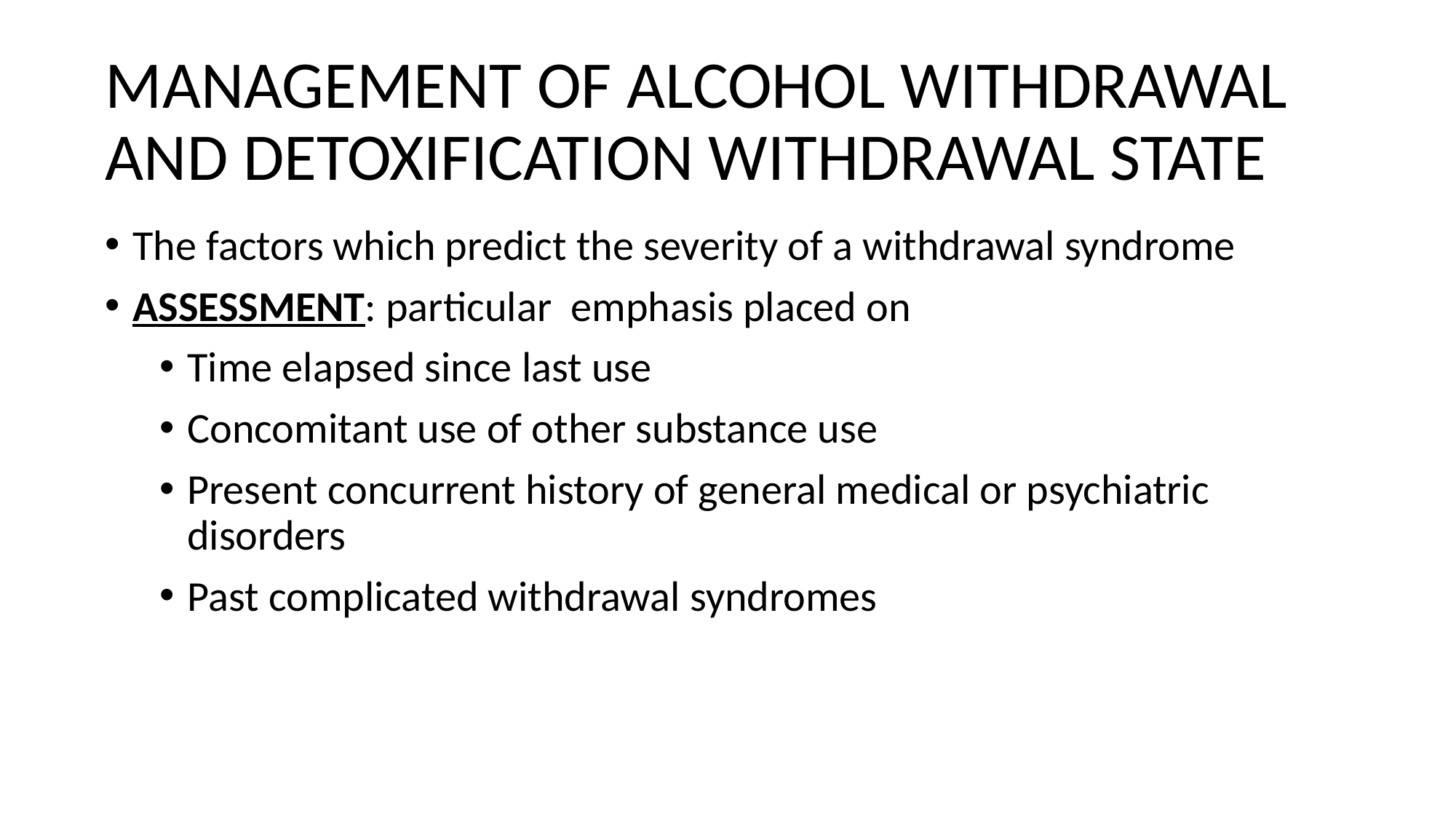

# MANAGEMENT OF ALCOHOL WITHDRAWAL AND DETOXIFICATION WITHDRAWAL STATE
The factors which predict the severity of a withdrawal syndrome
ASSESSMENT: particular  emphasis placed on
Time elapsed since last use
Concomitant use of other substance use
Present concurrent history of general medical or psychiatric disorders
Past complicated withdrawal syndromes